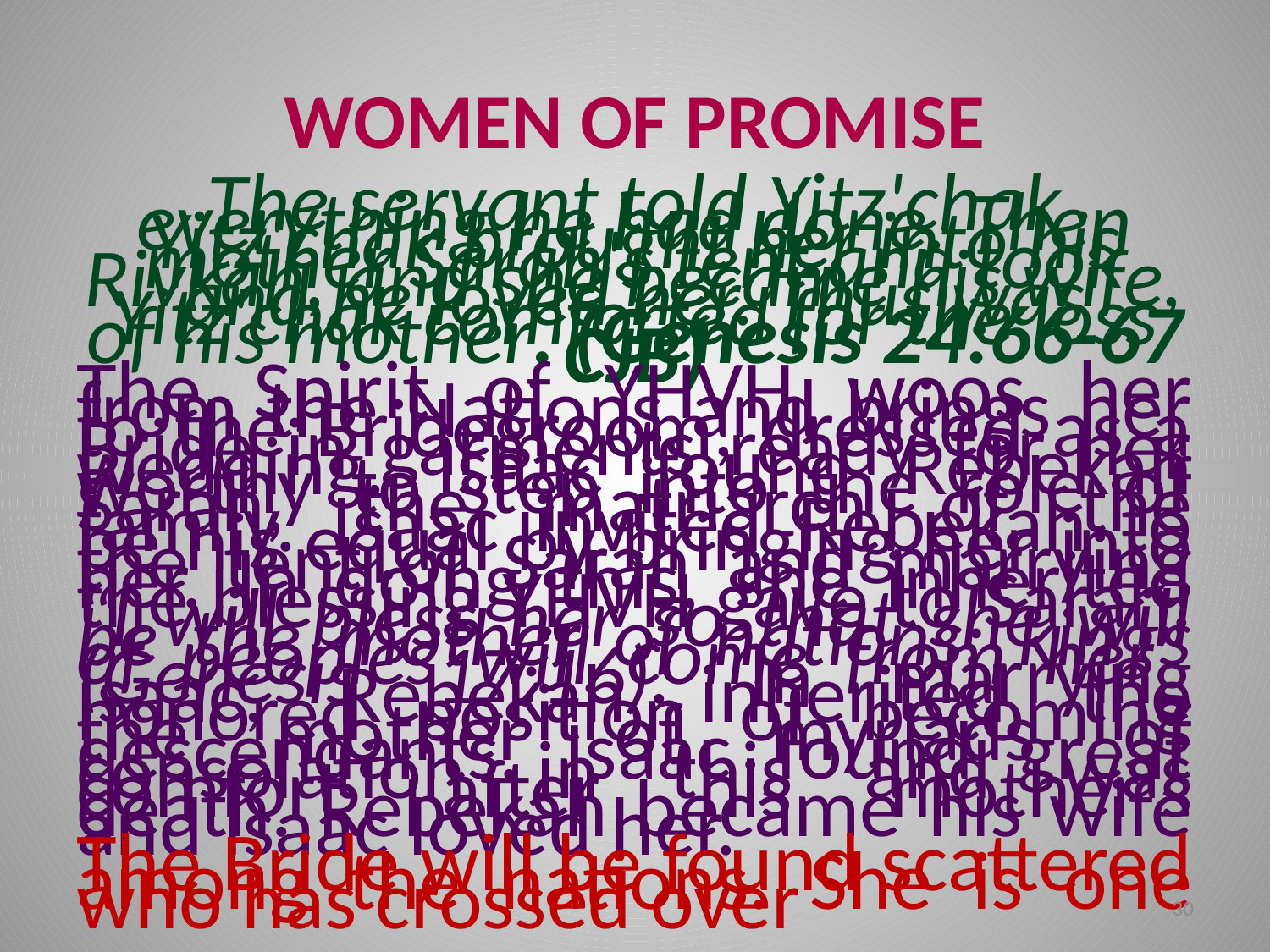

# WOMEN OF PROMISE
The servant told Yitz'chak everything he had done. Then Yitz'chak brought her into his mother Sarah's tent and took Rivkah, and she became his wife, and he loved her. Thus was Yitz'chak comforted for the loss of his mother. (Genesis 24:66-67 CJB)
The Spirit of YHVH woos her from the Nations and brings her to the Bridegroom, dressed as a Bride in garments ready for her wedding. Isaac found Rebekah worthy to step into the role of Sarah, the matriarch of the family. Isaac invited Rebekah to be his equal by bringing her into the tent of Sarah and marrying her. In doing this, she inherited the blessing YHVH gave to Sarah. “I will bless her so that she will be the mother of nations; kings of peoples will come from her” (Genesis 17:16). In marrying Isaac, Rebekah inherited the honored position of becoming the mother of myriads of descendants. Isaac found great consolation in this and was comfort after his mother’s death. Rebekah became his wife and Isaac loved her.
The Bride will be found scattered among the nations. She is one who has crossed over

30